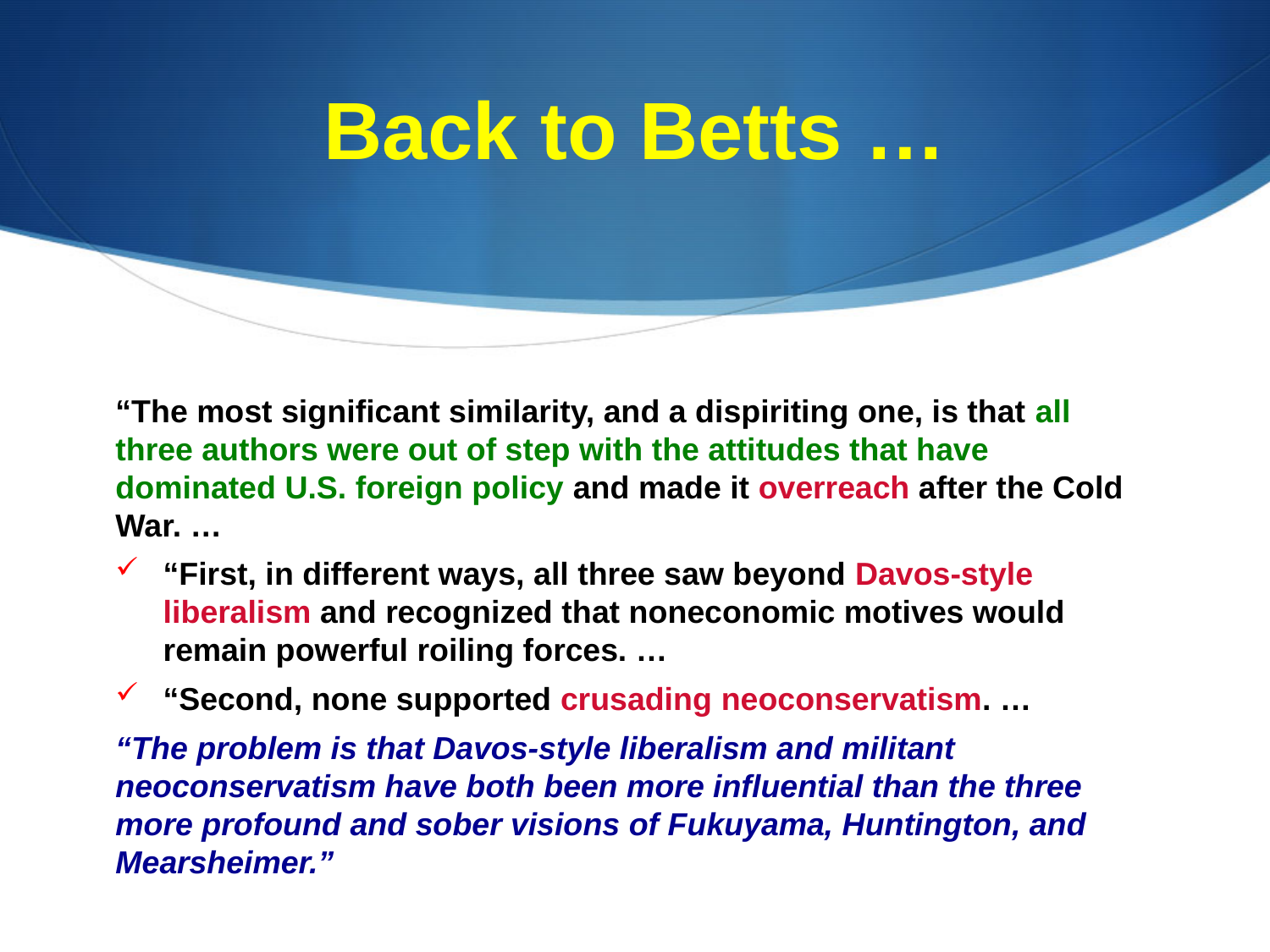

# Back to Betts …
“The most significant similarity, and a dispiriting one, is that all three authors were out of step with the attitudes that have dominated U.S. foreign policy and made it overreach after the Cold War. …
“First, in different ways, all three saw beyond Davos-style liberalism and recognized that noneconomic motives would remain powerful roiling forces. …
“Second, none supported crusading neoconservatism. …
“The problem is that Davos-style liberalism and militant neoconservatism have both been more influential than the three more profound and sober visions of Fukuyama, Huntington, and Mearsheimer.”